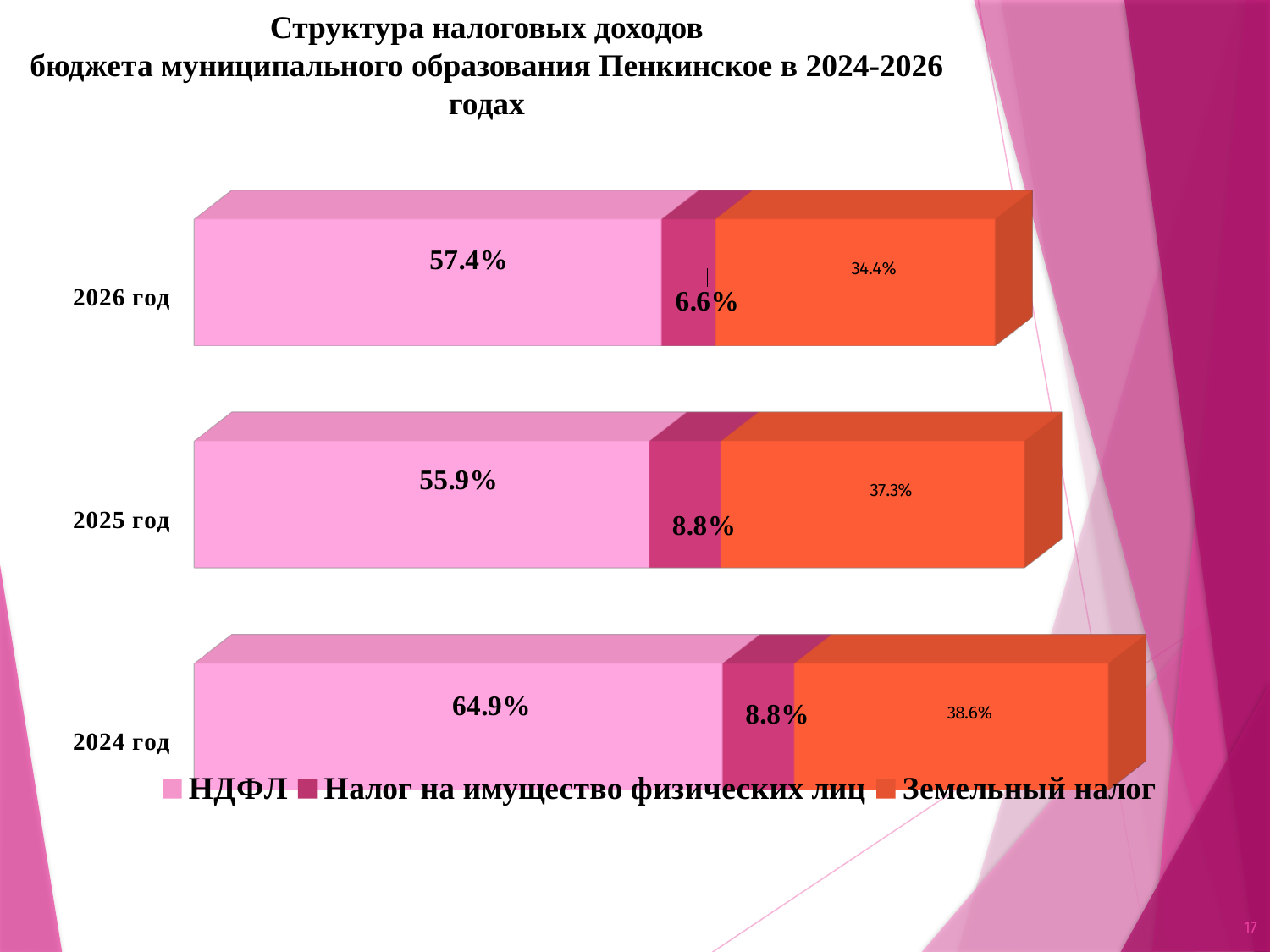

# Структура налоговых доходов бюджета муниципального образования Пенкинское в 2024-2026 годах

[unsupported chart]

17